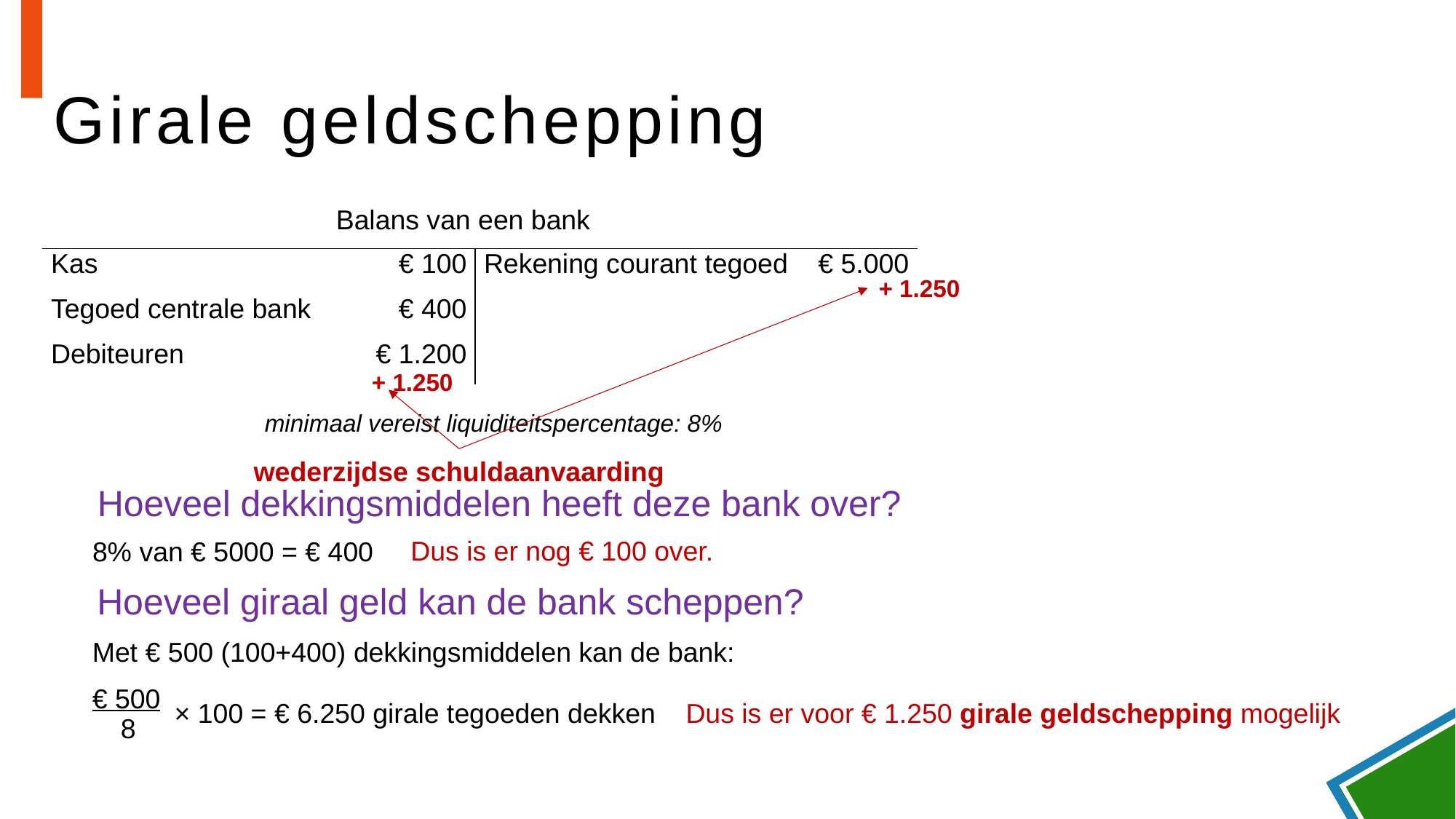

# Girale geldschepping
| Balans van een bank |  |  |  |
| --- | --- | --- | --- |
| Kas | € 100 | Rekening courant tegoed | € 5.000 |
| Tegoed centrale bank | € 400 |  |  |
| Debiteuren | € 1.200 |  |  |
+ 1.250
wederzijdse schuldaanvaarding
+ 1.250
minimaal vereist liquiditeitspercentage: 8%
Hoeveel dekkingsmiddelen heeft deze bank over?
Dus is er nog € 100 over.
8% van € 5000 = € 400
Hoeveel giraal geld kan de bank scheppen?
Met € 500 (100+400) dekkingsmiddelen kan de bank:
€ 500
× 100 = € 6.250 girale tegoeden dekken
8
Dus is er voor € 1.250 girale geldschepping mogelijk